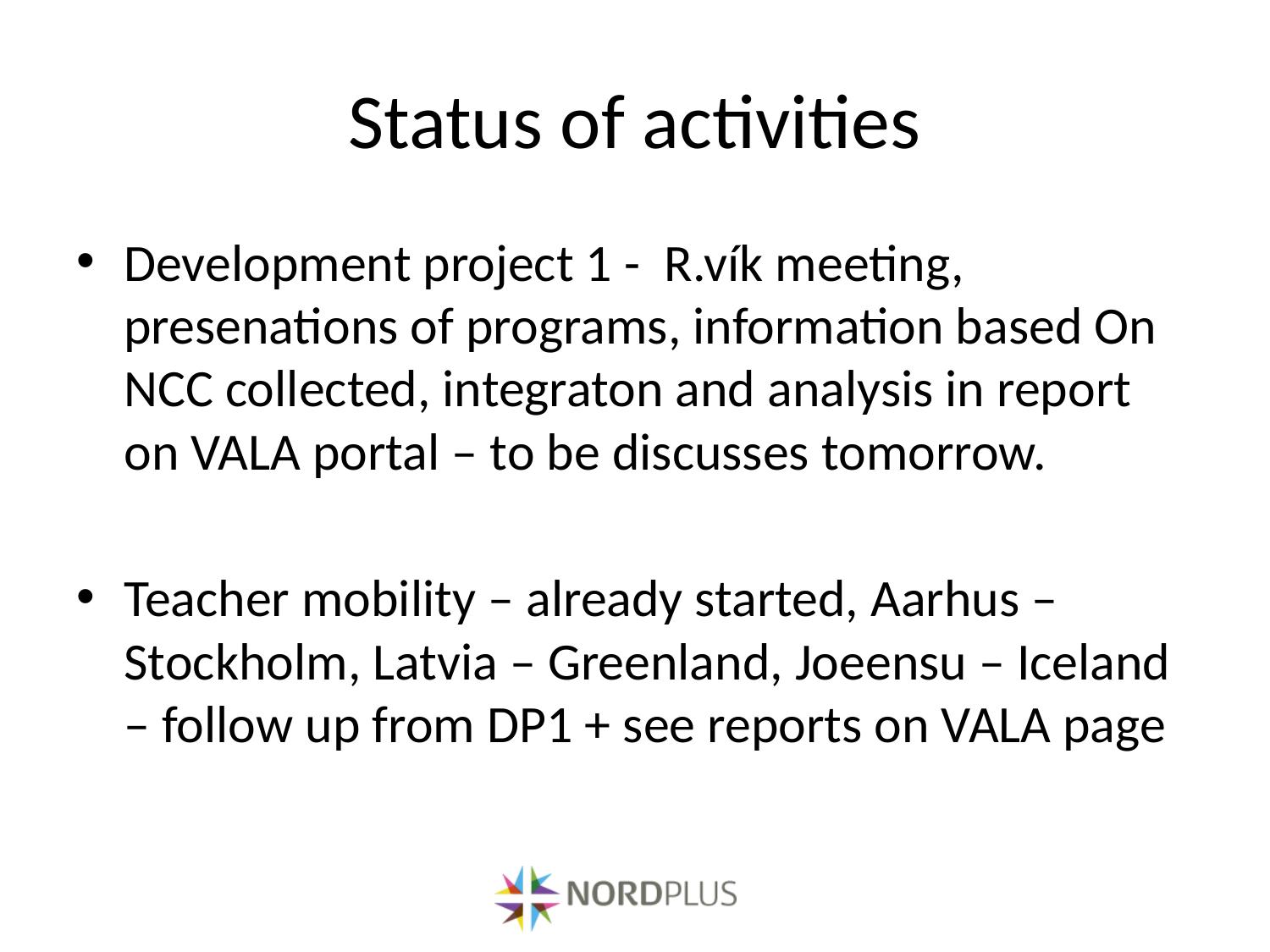

# Status of activities
Development project 1 -  R.vík meeting, presenations of programs, information based On NCC collected, integraton and analysis in report on VALA portal – to be discusses tomorrow.

Teacher mobility – already started, Aarhus – Stockholm, Latvia – Greenland, Joeensu – Iceland – follow up from DP1 + see reports on VALA page